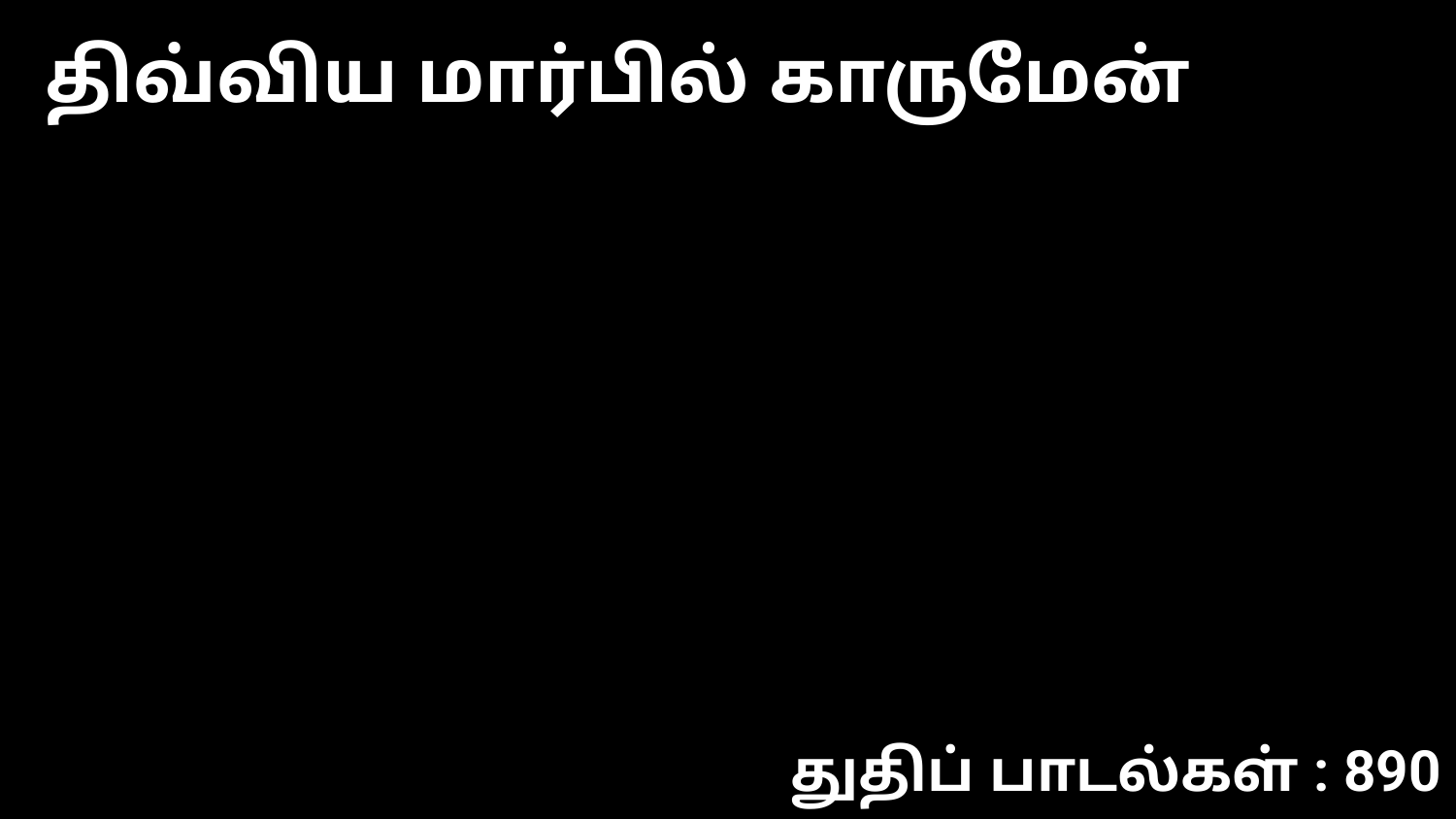

திவ்விய மார்பில் காருமேன்
துதிப் பாடல்கள் : 890